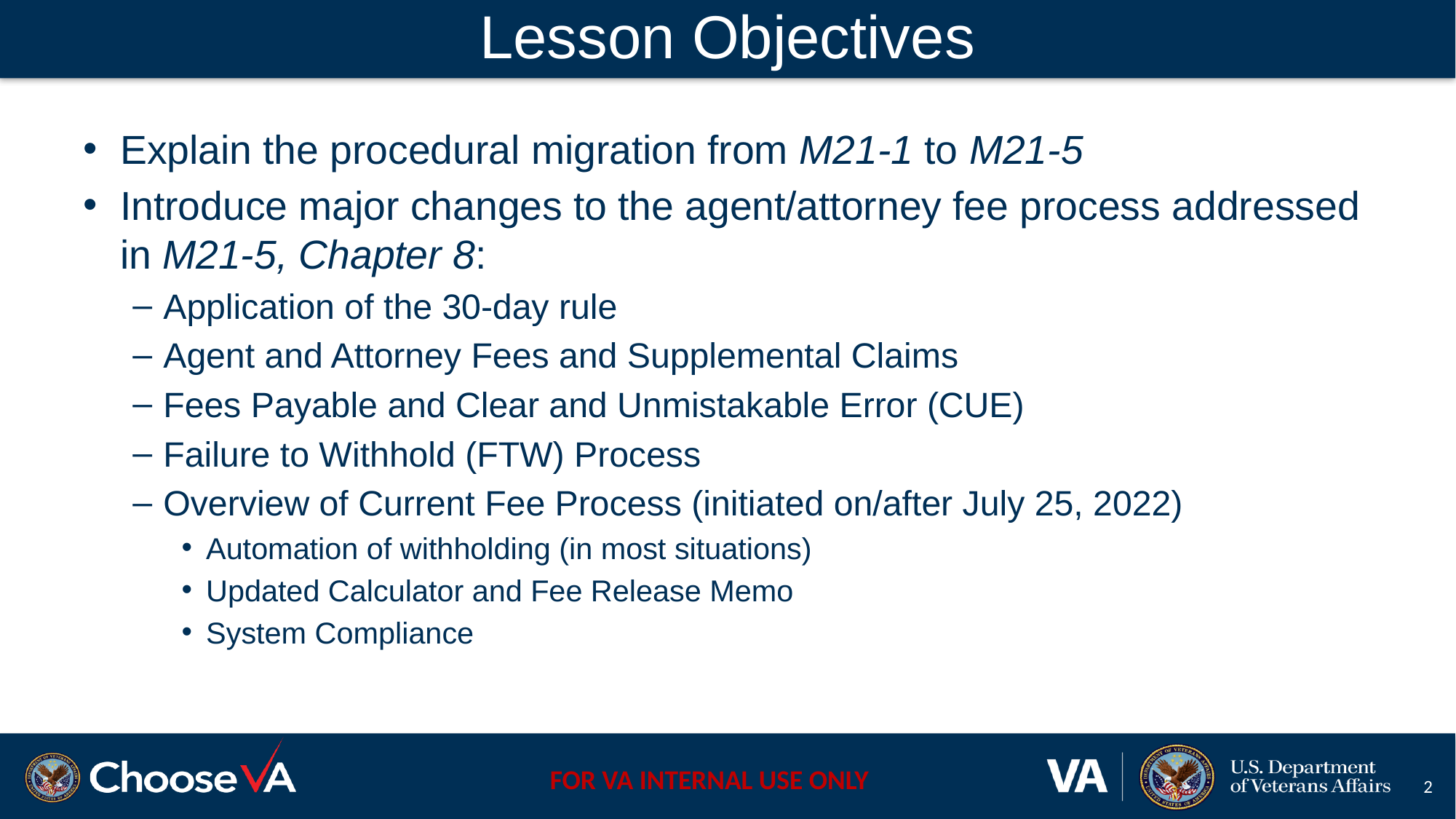

# Lesson Objectives
Explain the procedural migration from M21-1 to M21-5
Introduce major changes to the agent/attorney fee process addressed in M21-5, Chapter 8:
Application of the 30-day rule
Agent and Attorney Fees and Supplemental Claims
Fees Payable and Clear and Unmistakable Error (CUE)
Failure to Withhold (FTW) Process
Overview of Current Fee Process (initiated on/after July 25, 2022)
Automation of withholding (in most situations)
Updated Calculator and Fee Release Memo
System Compliance